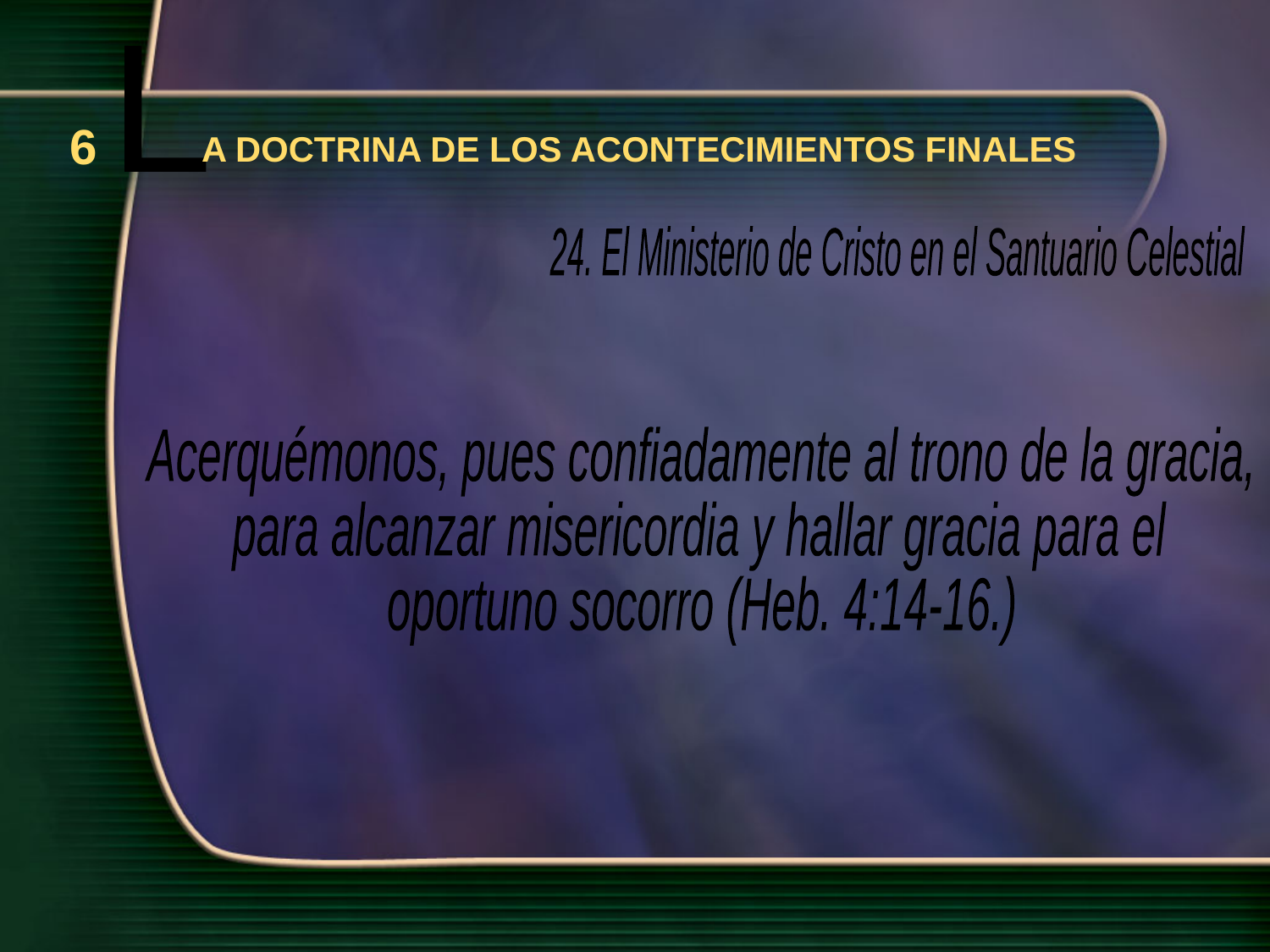

L
6
A DOCTRINA DE LOS ACONTECIMIENTOS FINALES
24. El Ministerio de Cristo en el Santuario Celestial
Acerquémonos, pues confiadamente al trono de la gracia,
para alcanzar misericordia y hallar gracia para el
oportuno socorro (Heb. 4:14-16.)